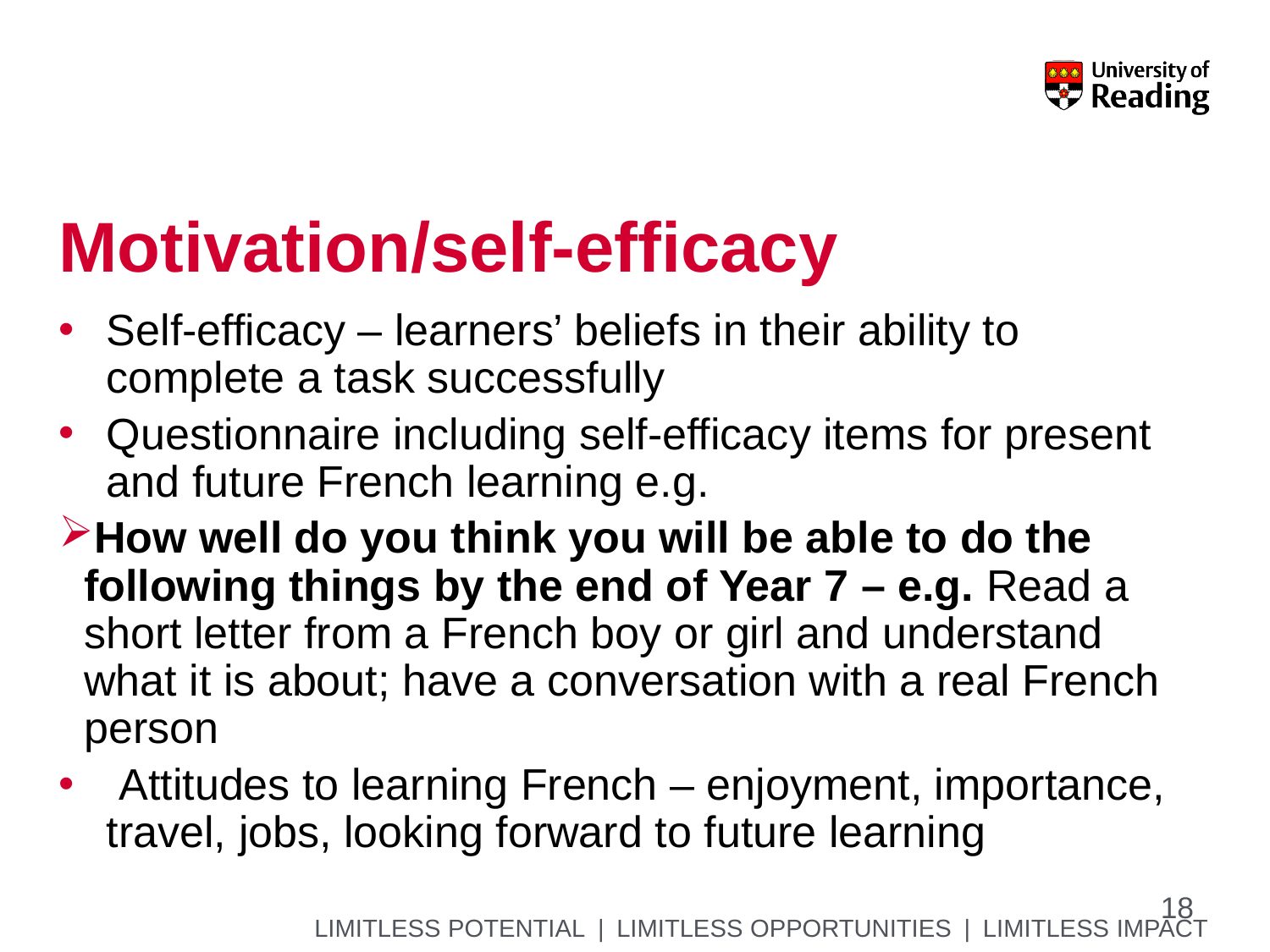

# Motivation/self-efficacy
Self-efficacy – learners’ beliefs in their ability to complete a task successfully
Questionnaire including self-efficacy items for present and future French learning e.g.
How well do you think you will be able to do the following things by the end of Year 7 – e.g. Read a short letter from a French boy or girl and understand what it is about; have a conversation with a real French person
 Attitudes to learning French – enjoyment, importance,  travel, jobs, looking forward to future learning
18